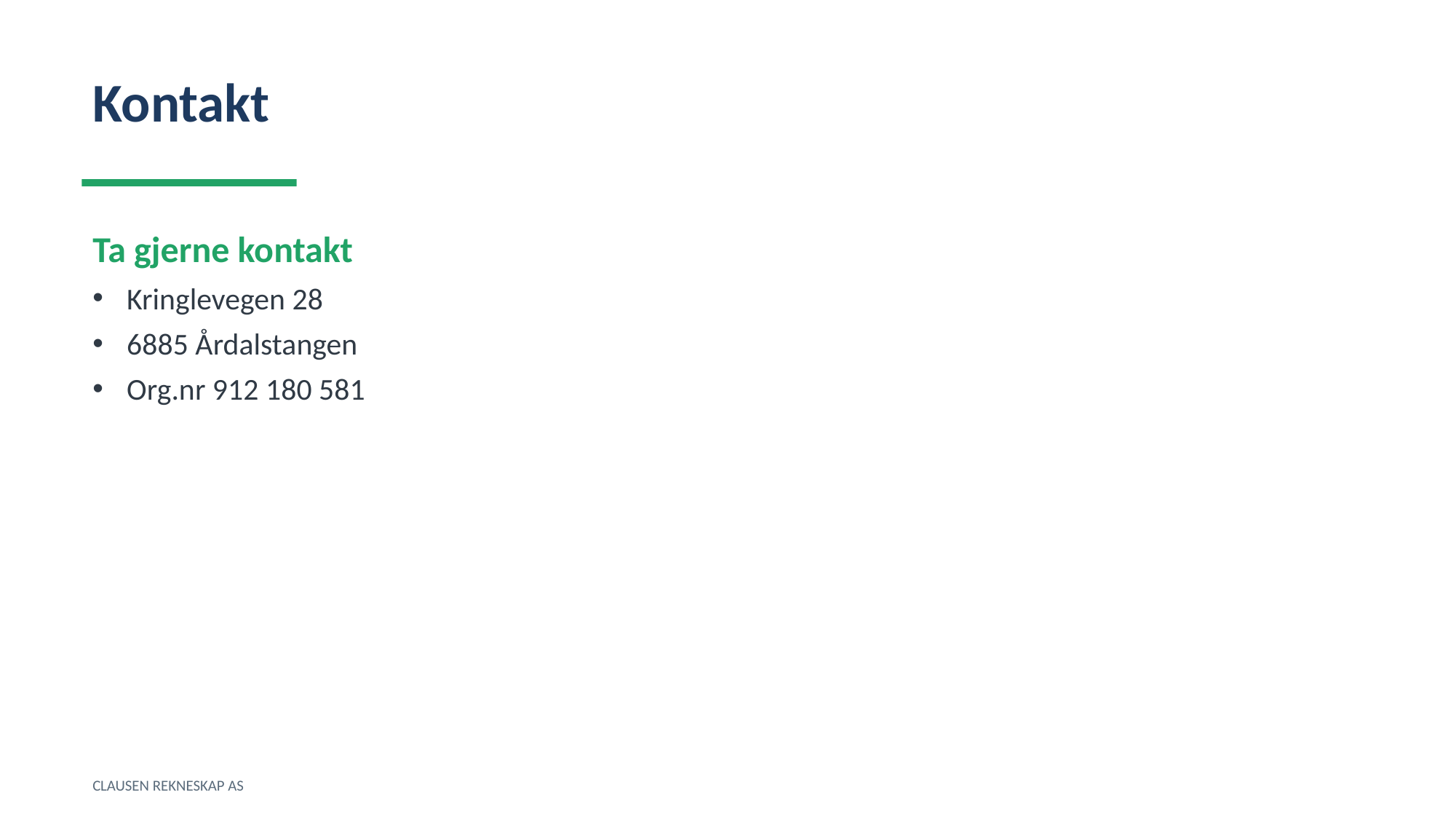

Kontakt

Ta gjerne kontakt
Kringlevegen 28
6885 Årdalstangen
Org.nr 912 180 581
CLAUSEN REKNESKAP AS